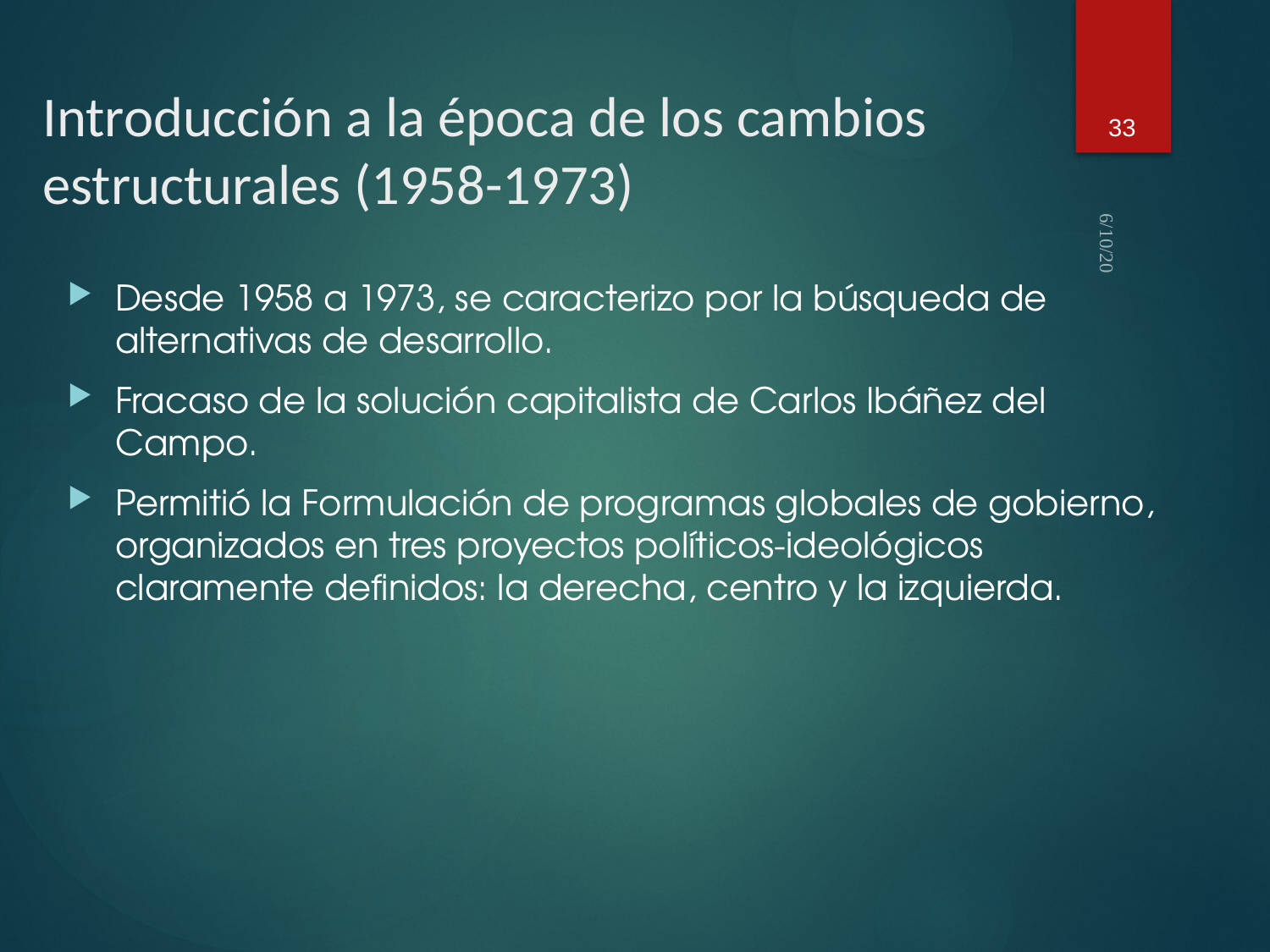

33
# Introducción a la época de los cambios estructurales (1958-1973)
6/10/20
Desde 1958 a 1973, se caracterizo por la búsqueda de alternativas de desarrollo.
Fracaso de la solución capitalista de Carlos Ibáñez del Campo.
Permitió la Formulación de programas globales de gobierno, organizados en tres proyectos políticos-ideológicos claramente definidos: la derecha, centro y la izquierda.